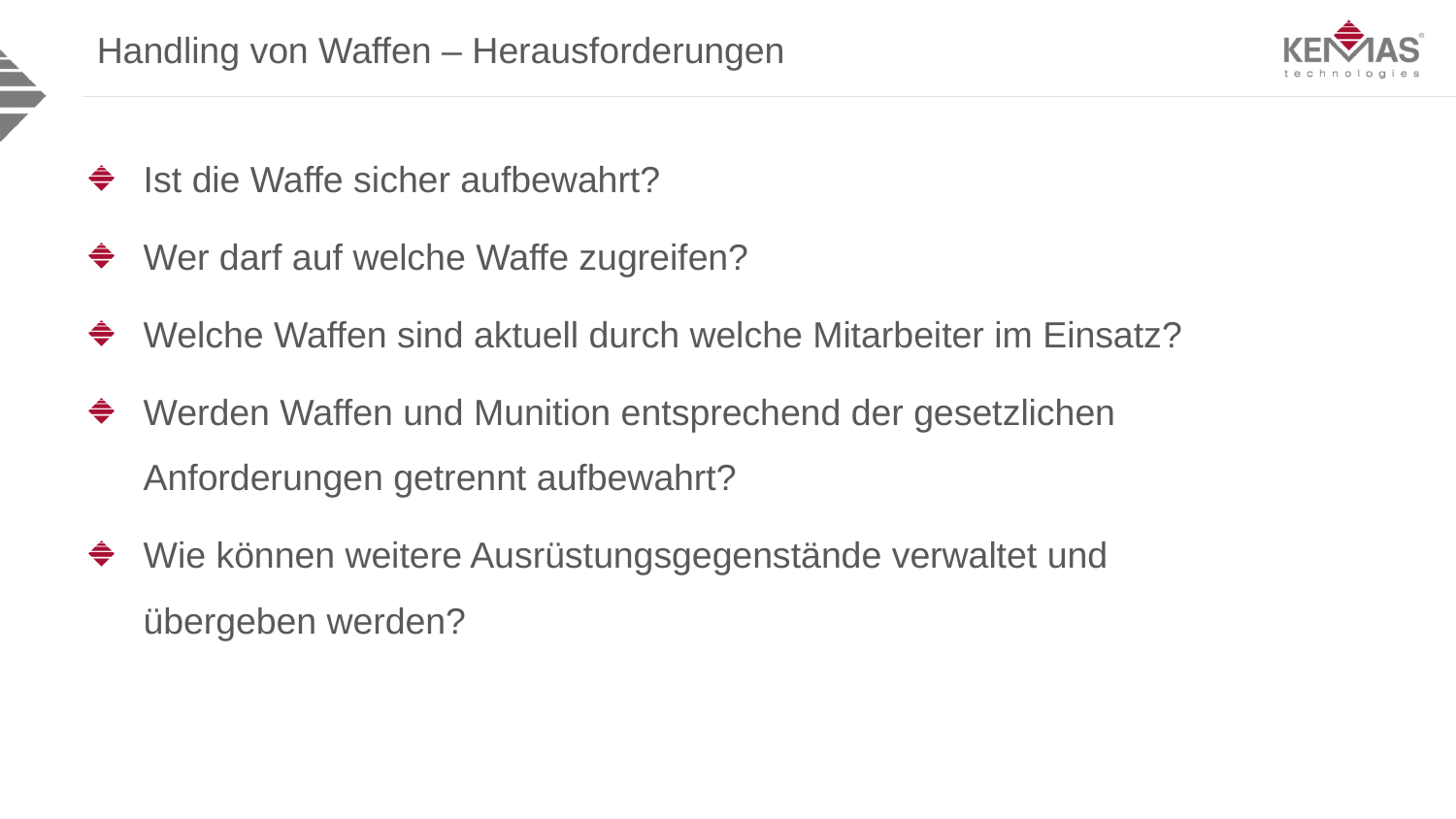

Handling von Waffen – Herausforderungen
Ist die Waffe sicher aufbewahrt?
Wer darf auf welche Waffe zugreifen?
Welche Waffen sind aktuell durch welche Mitarbeiter im Einsatz?
Werden Waffen und Munition entsprechend der gesetzlichen Anforderungen getrennt aufbewahrt?
Wie können weitere Ausrüstungsgegenstände verwaltet und übergeben werden?